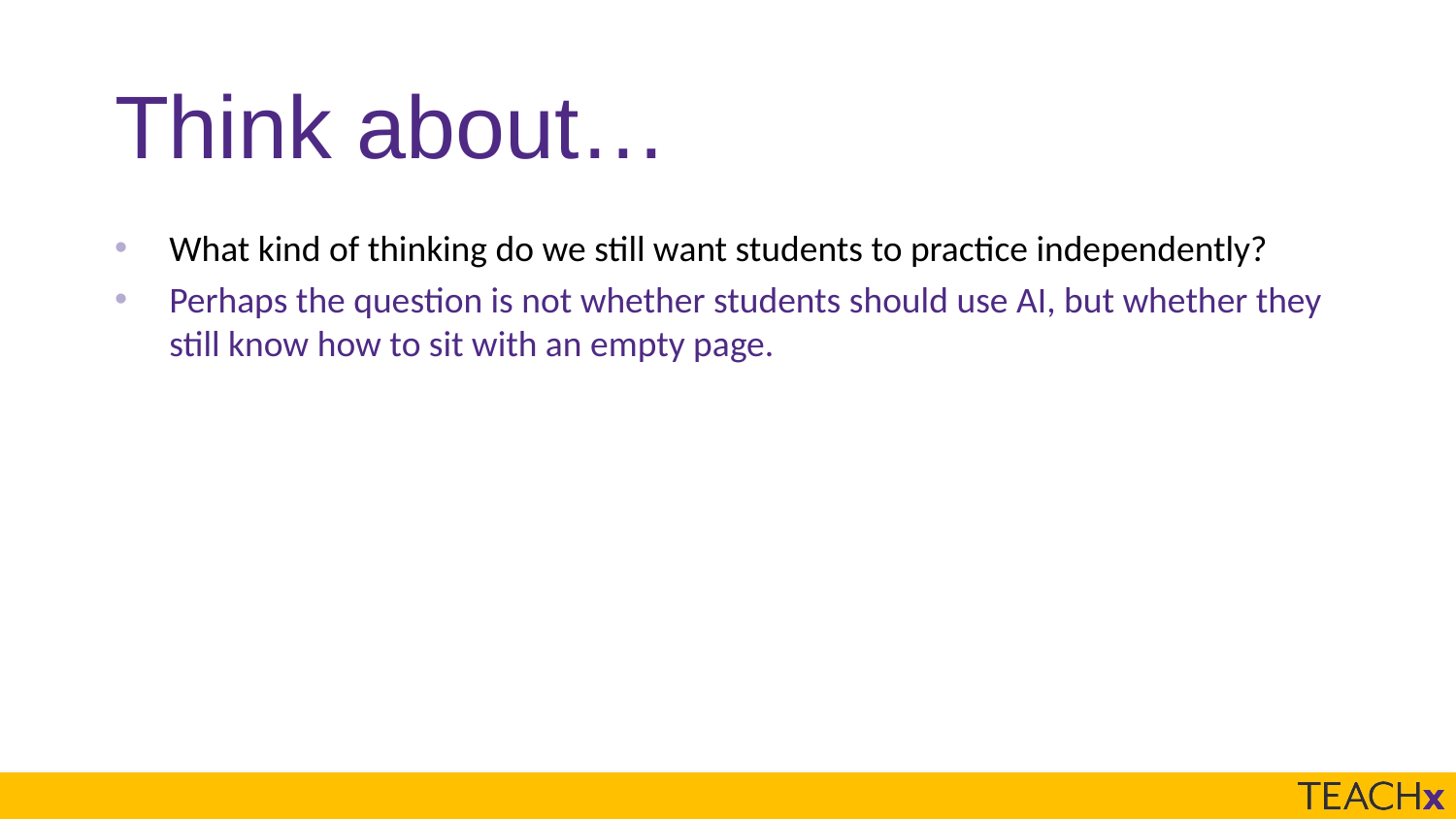

# Think about…
What kind of thinking do we still want students to practice independently?
Perhaps the question is not whether students should use AI, but whether they still know how to sit with an empty page.